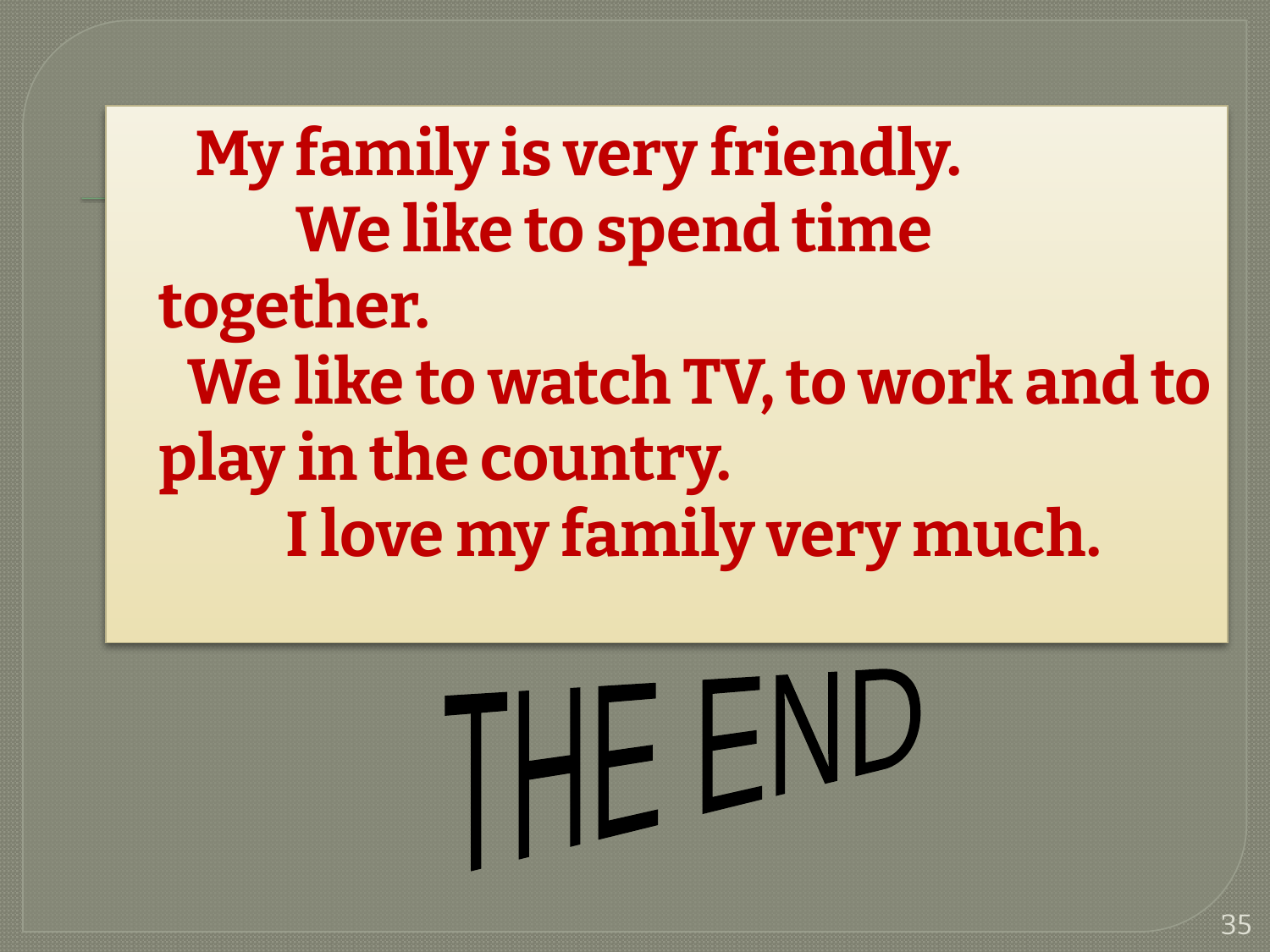

My family is very friendly.                                   We like to spend time together.
      We like to watch TV, to work and to play in the country.
		I love my family very much.
THE END
35